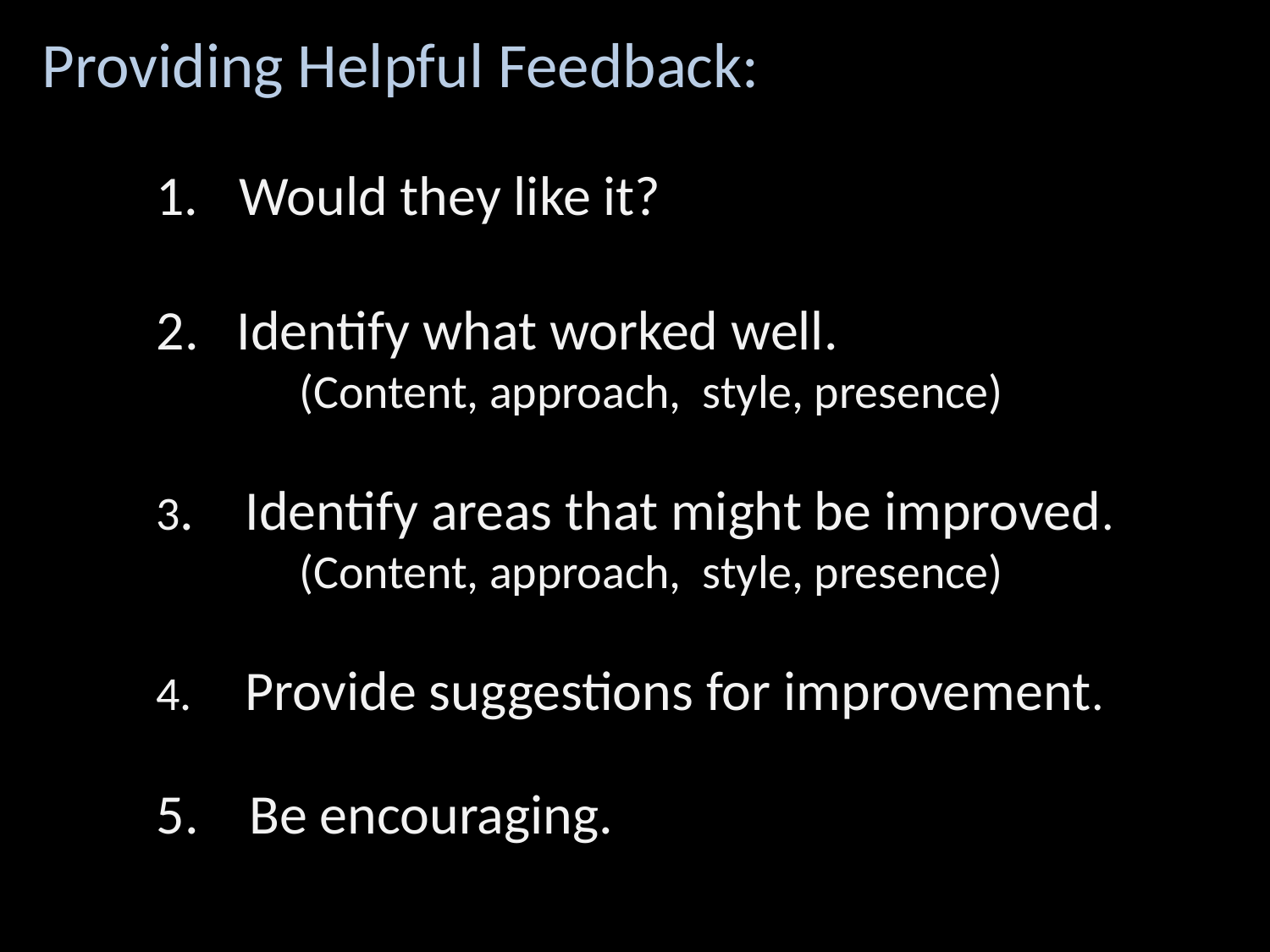

# Providing Helpful Feedback:
 Would they like it?

2.   Identify what worked well.
	  (Content, approach,  style, presence)

3.    Identify areas that might be improved.
	  (Content, approach,  style, presence)

4.     Provide suggestions for improvement.

5.    Be encouraging.
SDLKJ